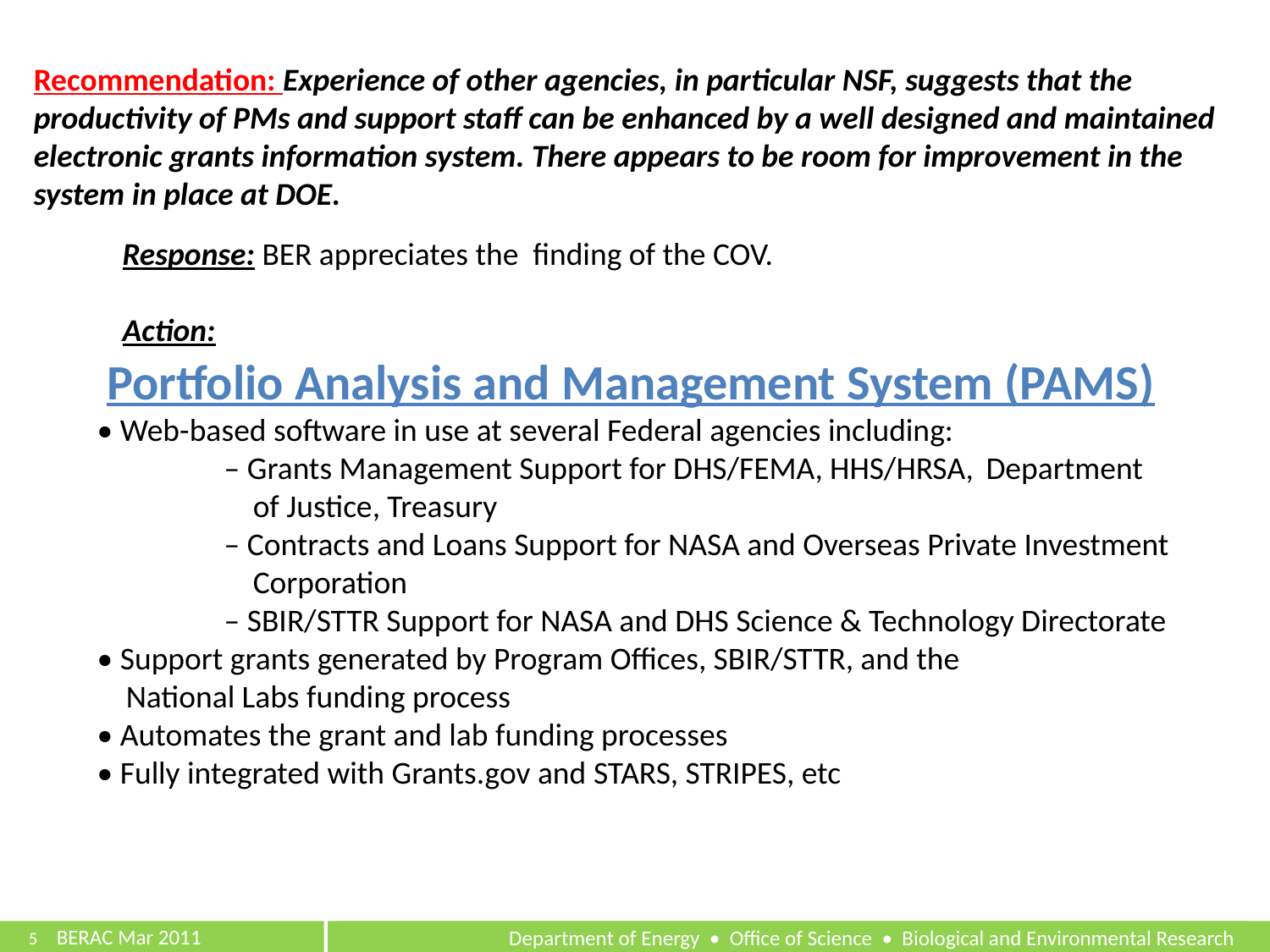

Recommendation: Experience of other agencies, in particular NSF, suggests that the productivity of PMs and support staff can be enhanced by a well designed and maintained electronic grants information system. There appears to be room for improvement in the system in place at DOE.
Response: BER appreciates the  finding of the COV.

Action:
 Portfolio Analysis and Management System (PAMS)
• Web-based software in use at several Federal agencies including:
	– Grants Management Support for DHS/FEMA, HHS/HRSA, 	Department
	    of Justice, Treasury
	– Contracts and Loans Support for NASA and Overseas Private Investment
	    Corporation
	– SBIR/STTR Support for NASA and DHS Science & Technology Directorate
• Support grants generated by Program Offices, SBIR/STTR, and the
    National Labs funding process
• Automates the grant and lab funding processes
• Fully integrated with Grants.gov and STARS, STRIPES, etc
5	 BERAC Mar 2011

Department of Energy  •  Office of Science  •  Biological and Environmental Research